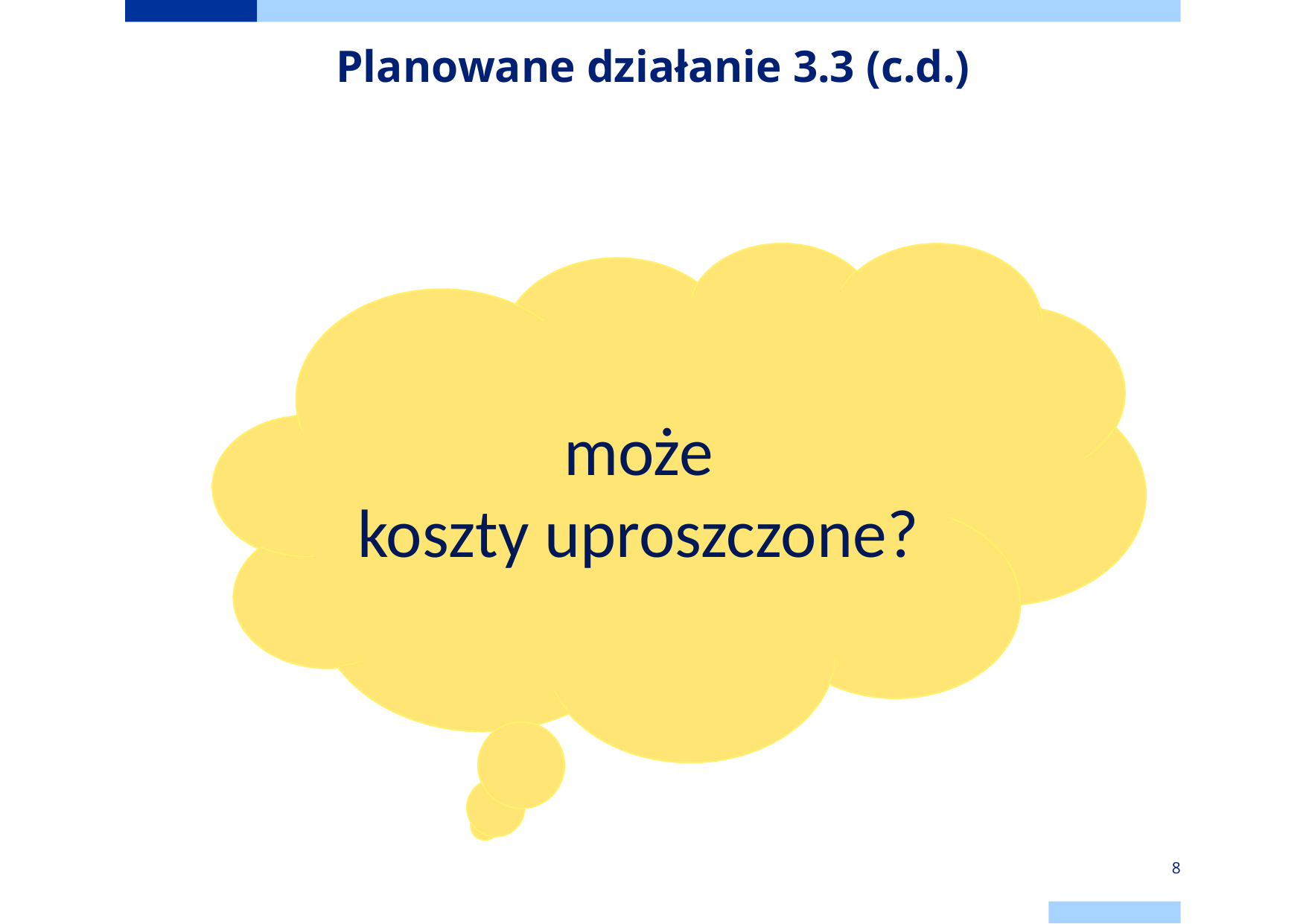

# Planowane działanie 3.3 (c.d.)

może
koszty uproszczone?
8